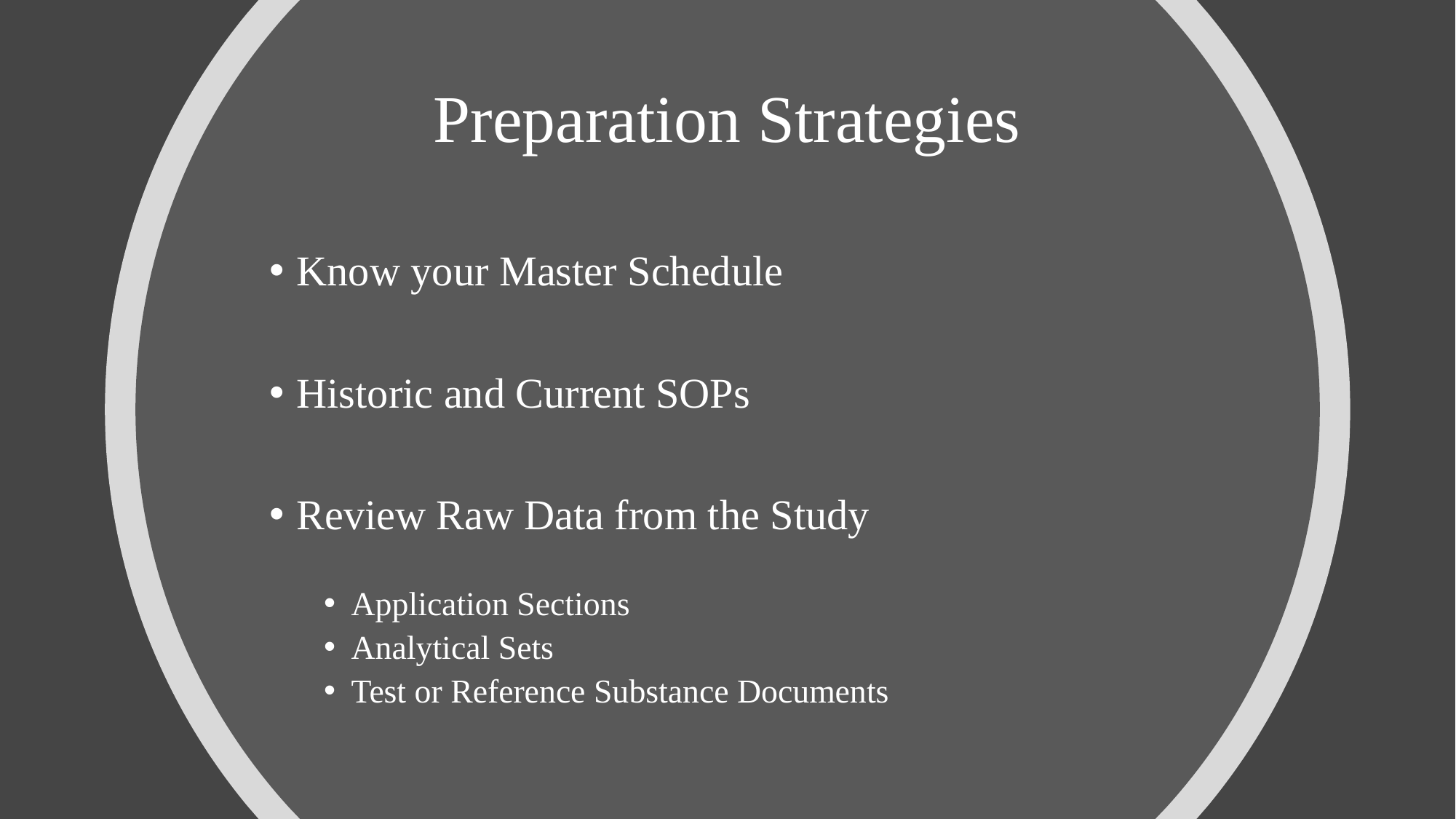

# Preparation Strategies

Know your Master Schedule

Historic and Current SOPs

Review Raw Data from the Study

Application Sections
Analytical Sets
Test or Reference Substance Documents